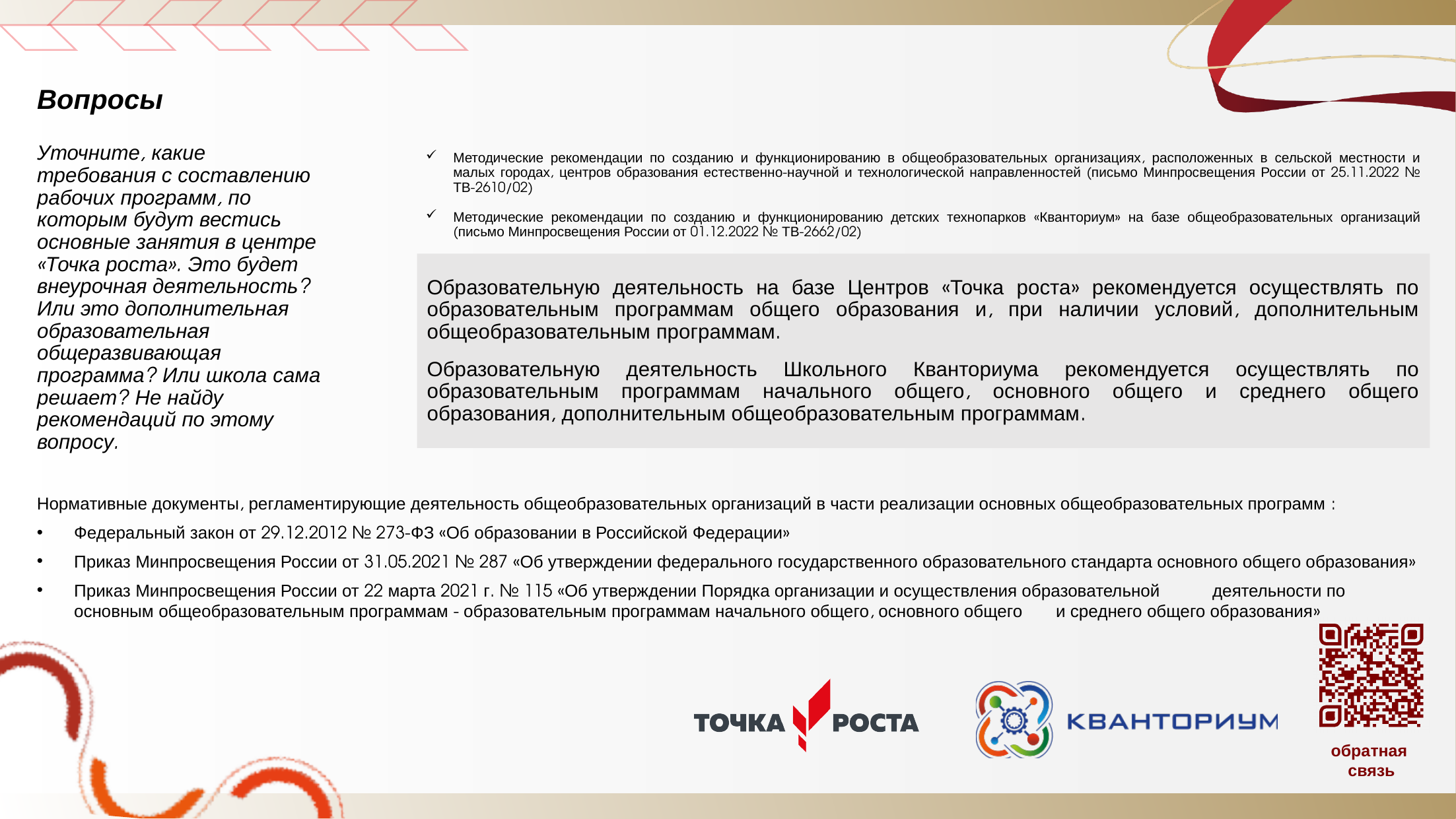

Вопросы
Методические рекомендации по созданию и функционированию в общеобразовательных организациях, расположенных в сельской местности и малых городах, центров образования естественно-научной и технологической направленностей (письмо Минпросвещения России от 25.11.2022 № ТВ-2610/02)
Методические рекомендации по созданию и функционированию детских технопарков «Кванториум» на базе общеобразовательных организаций (письмо Минпросвещения России от 01.12.2022 № ТВ-2662/02)
Уточните, какие требования с составлению рабочих программ, по которым будут вестись основные занятия в центре «Точка роста». Это будет внеурочная деятельность? Или это дополнительная образовательная общеразвивающая программа? Или школа сама решает? Не найду рекомендаций по этому вопросу.
Образовательную деятельность на базе Центров «Точка роста» рекомендуется осуществлять по образовательным программам общего образования и, при наличии условий, дополнительным общеобразовательным программам.
Образовательную деятельность Школьного Кванториума рекомендуется осуществлять по образовательным программам начального общего, основного общего и среднего общего образования, дополнительным общеобразовательным программам.
Нормативные документы, регламентирующие деятельность общеобразовательных организаций в части реализации основных общеобразовательных программ :
Федеральный закон от 29.12.2012 № 273-ФЗ «Об образовании в Российской Федерации»
Приказ Минпросвещения России от 31.05.2021 № 287 «Об утверждении федерального государственного образовательного стандарта основного общего образования»
Приказ Минпросвещения России от 22 марта 2021 г. № 115 «Об утверждении Порядка организации и осуществления образовательной           деятельности по основным общеобразовательным программам - образовательным программам начального общего, основного общего       и среднего общего образования»